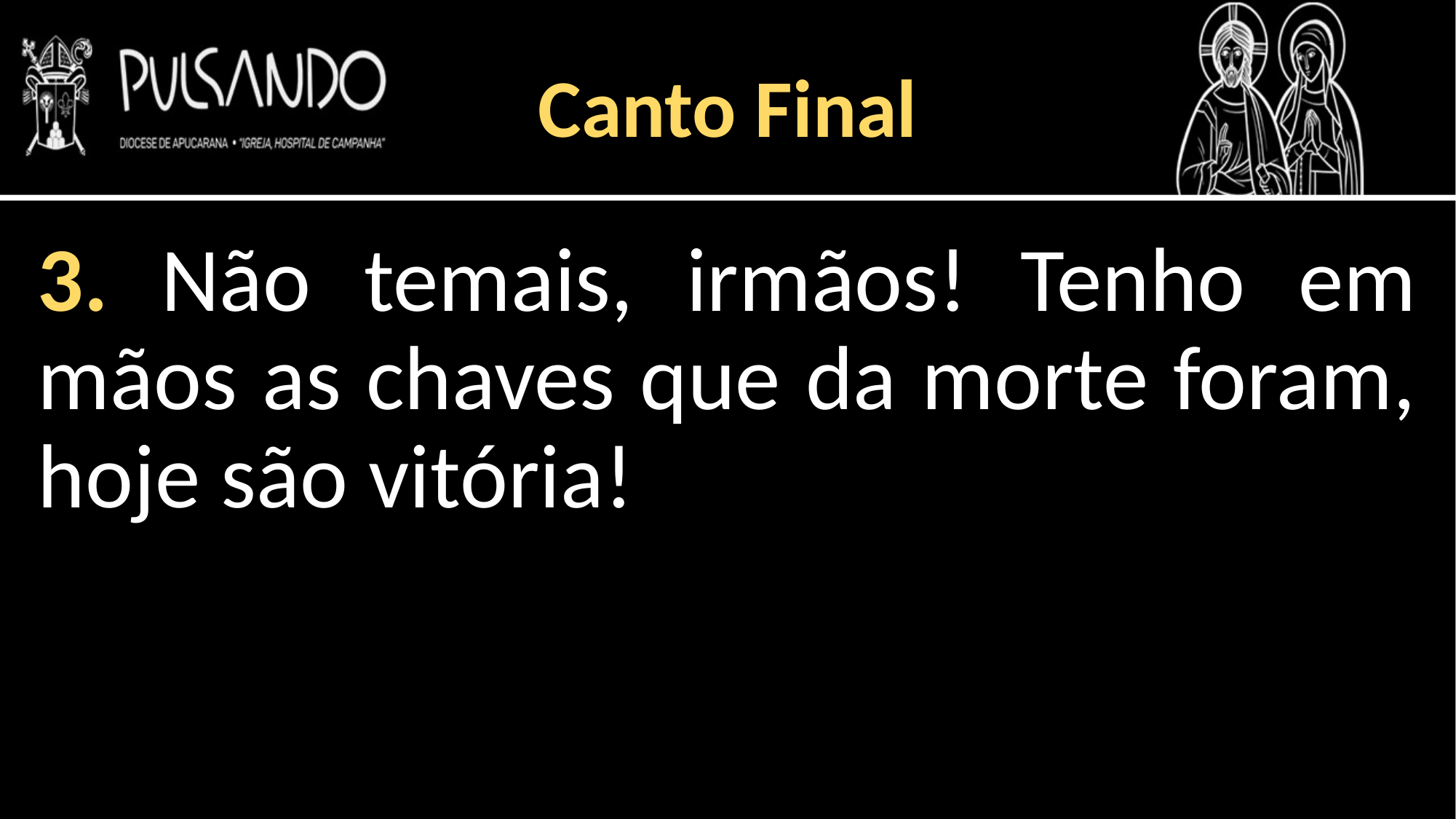

Canto Final
3. Não temais, irmãos! Tenho em mãos as chaves que da morte foram, hoje são vitória!